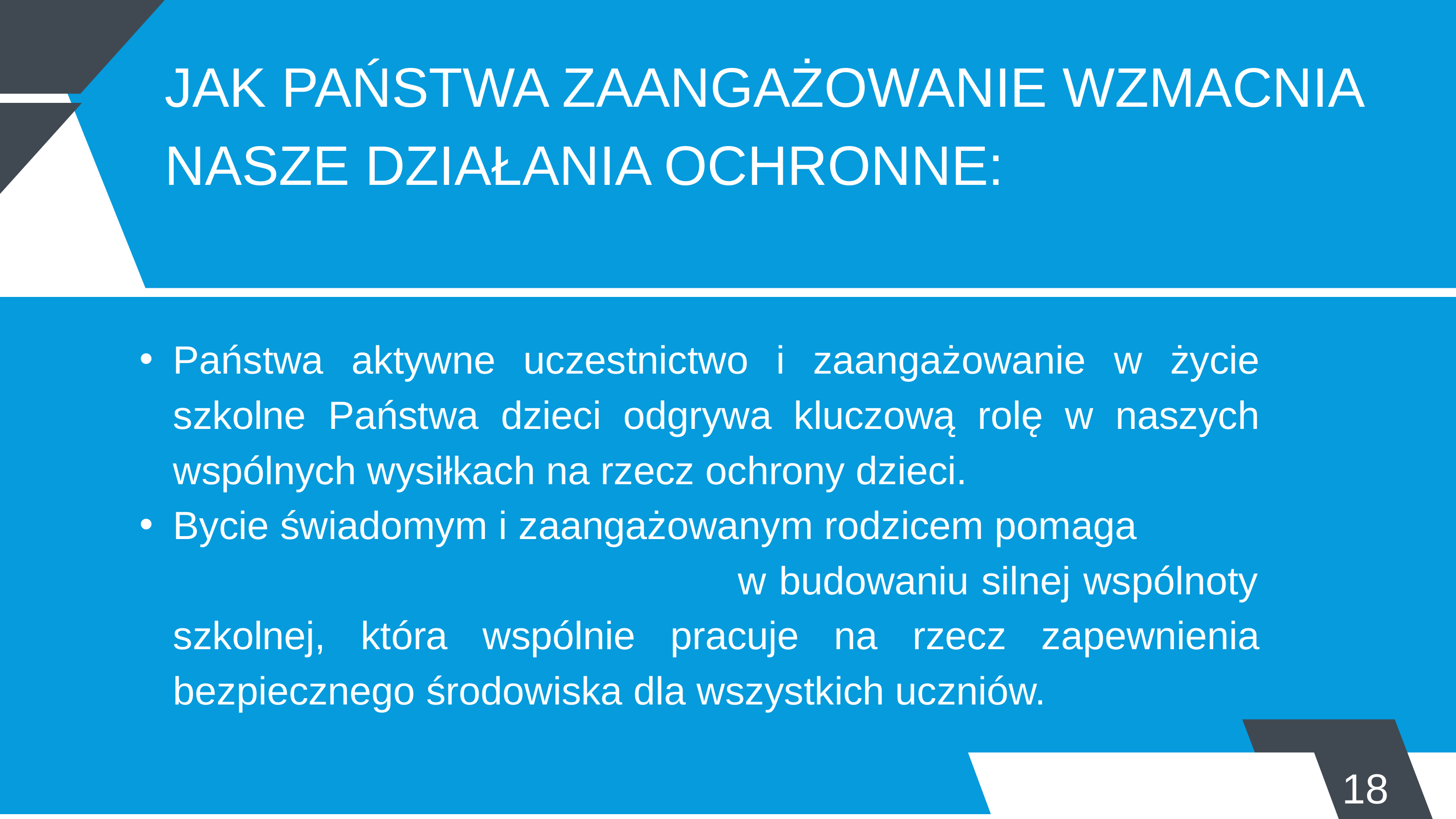

JAK PAŃSTWA ZAANGAŻOWANIE WZMACNIA NASZE DZIAŁANIA OCHRONNE:

Państwa aktywne uczestnictwo i zaangażowanie w życie szkolne Państwa dzieci odgrywa kluczową rolę w naszych wspólnych wysiłkach na rzecz ochrony dzieci.
Bycie świadomym i zaangażowanym rodzicem pomaga                                                         w budowaniu silnej wspólnoty szkolnej, która wspólnie pracuje na rzecz zapewnienia bezpiecznego środowiska dla wszystkich uczniów.

18